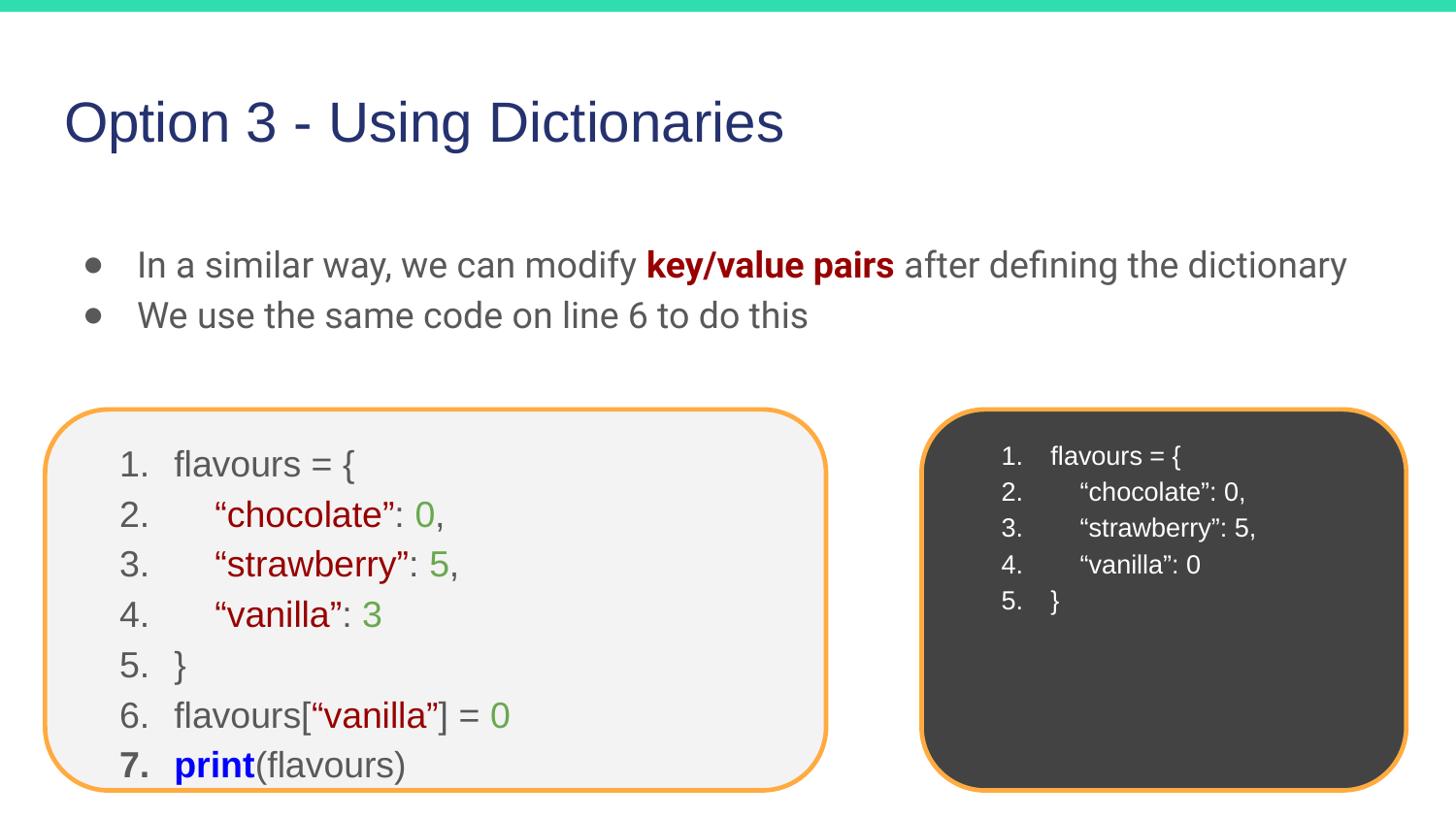

# Option 3 - Using Dictionaries
In a similar way, we can modify key/value pairs after defining the dictionary
We use the same code on line 6 to do this

flavours = {
    “chocolate”: 0,
    “strawberry”: 5,
    “vanilla”: 0
}
flavours = {
    “chocolate”: 0,
    “strawberry”: 5,
    “vanilla”: 3
}
flavours[“vanilla”] = 0
print(flavours)